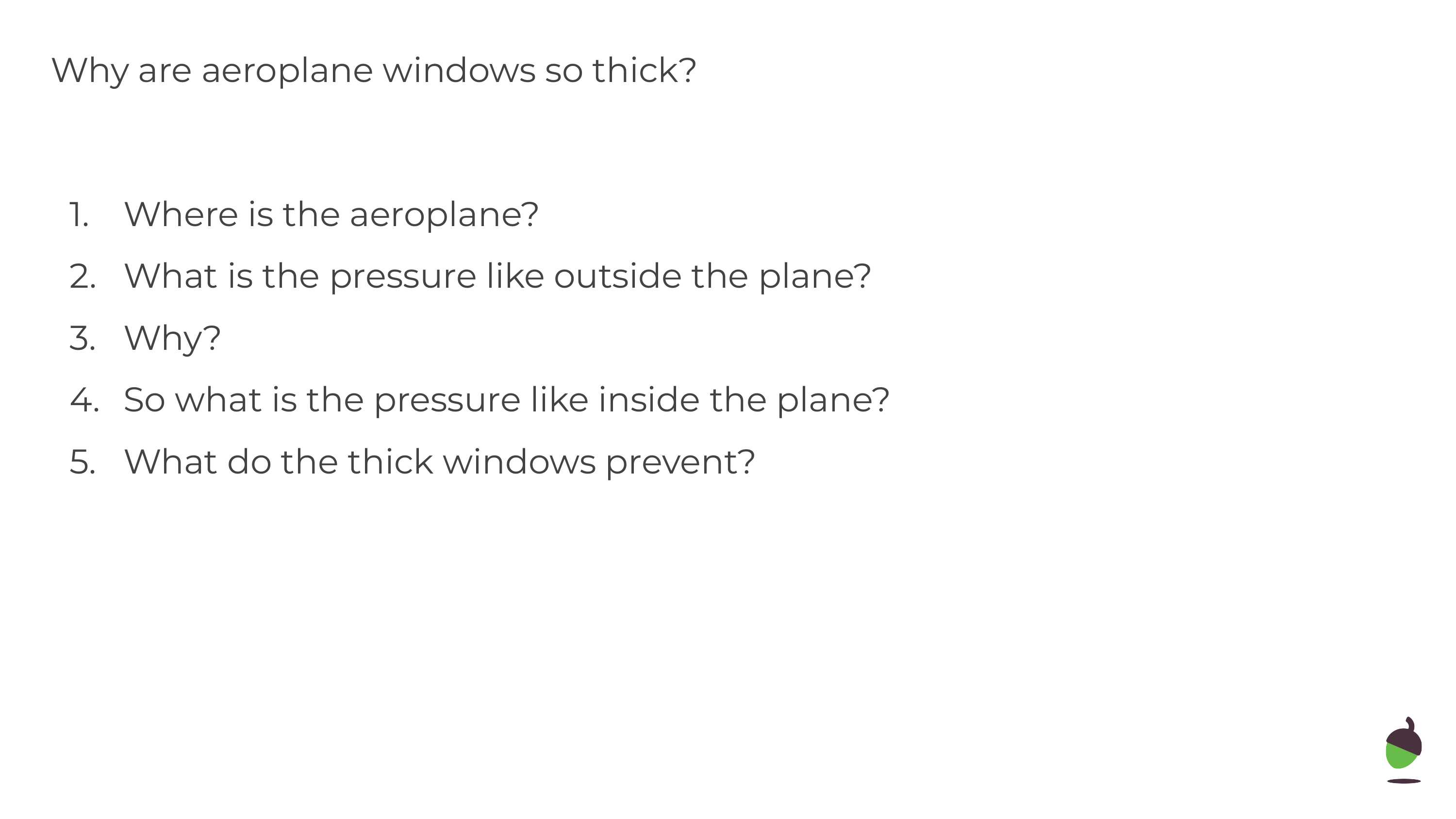

Why are aeroplane windows so thick?

Where is the aeroplane?
What is the pressure like outside the plane?
Why?
So what is the pressure like inside the plane?
What do the thick windows prevent?
https://storage.needpix.com/rsynced_images/airplane-2594476_1280.jpg